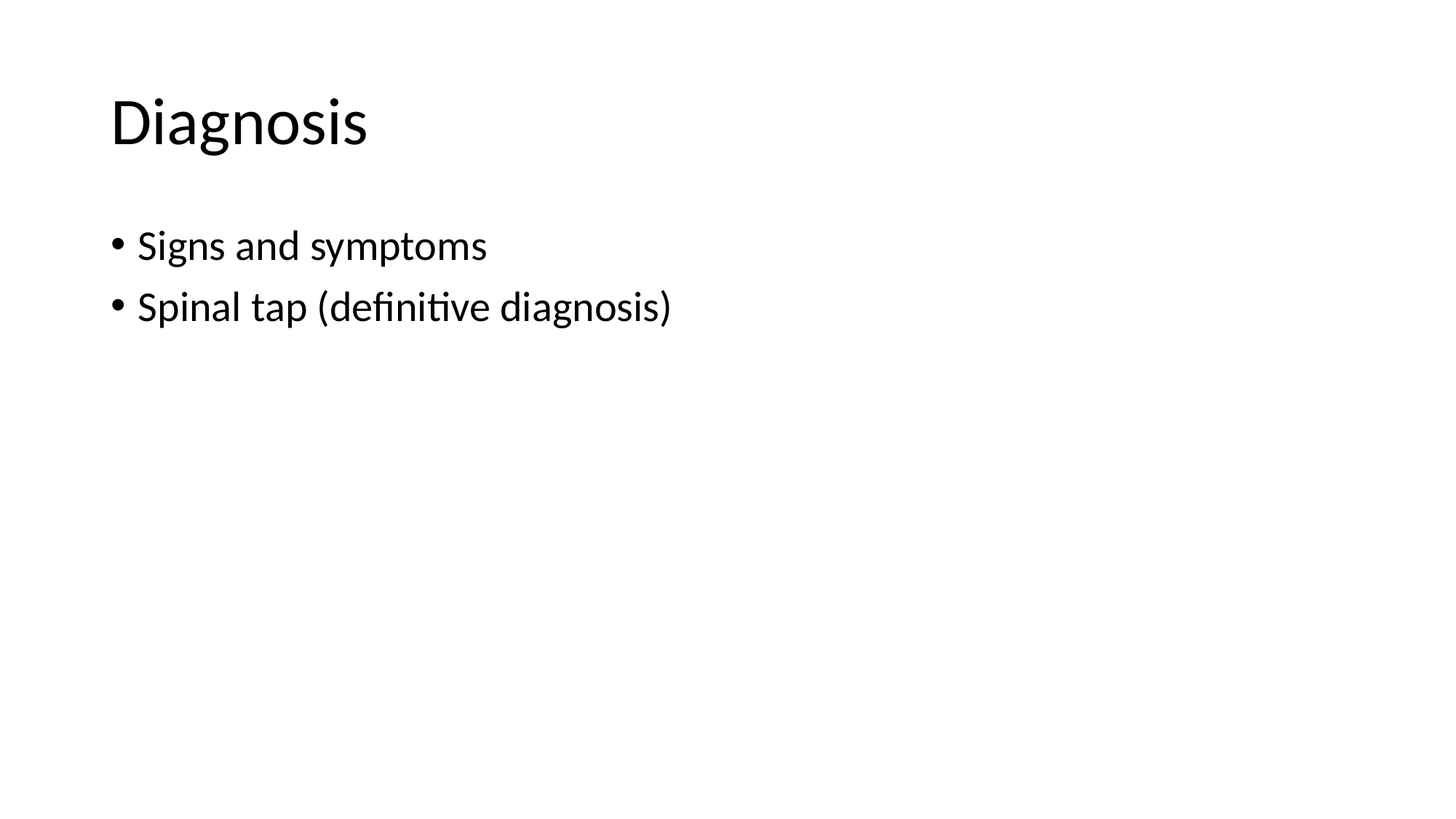

# Diagnosis
Signs and symptoms
Spinal tap (definitive diagnosis)